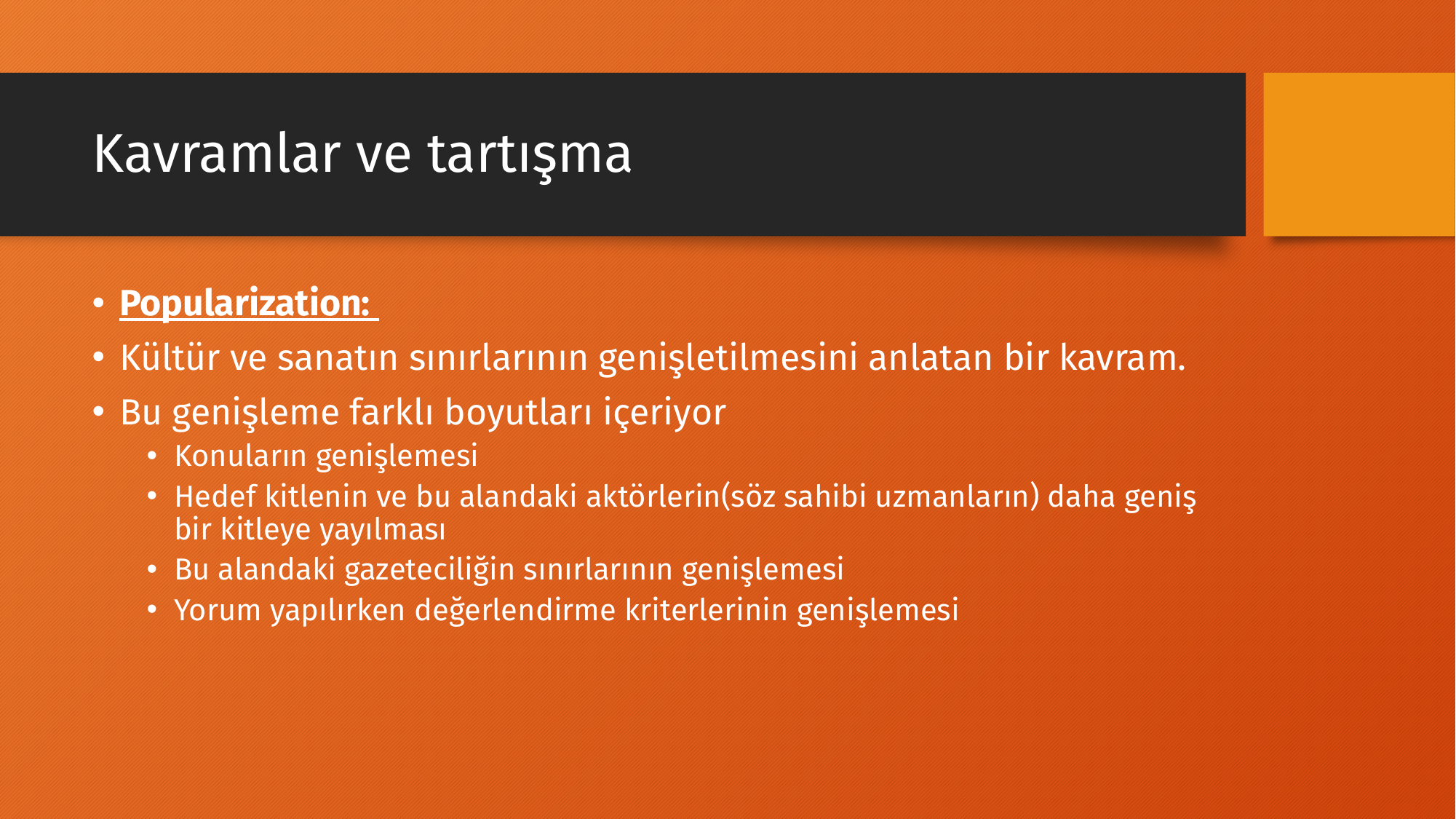

# Kavramlar ve tartışma
Popularization:
Kültür ve sanatın sınırlarının genişletilmesini anlatan bir kavram.
Bu genişleme farklı boyutları içeriyor
Konuların genişlemesi
Hedef kitlenin ve bu alandaki aktörlerin(söz sahibi uzmanların) daha geniş bir kitleye yayılması
Bu alandaki gazeteciliğin sınırlarının genişlemesi
Yorum yapılırken değerlendirme kriterlerinin genişlemesi